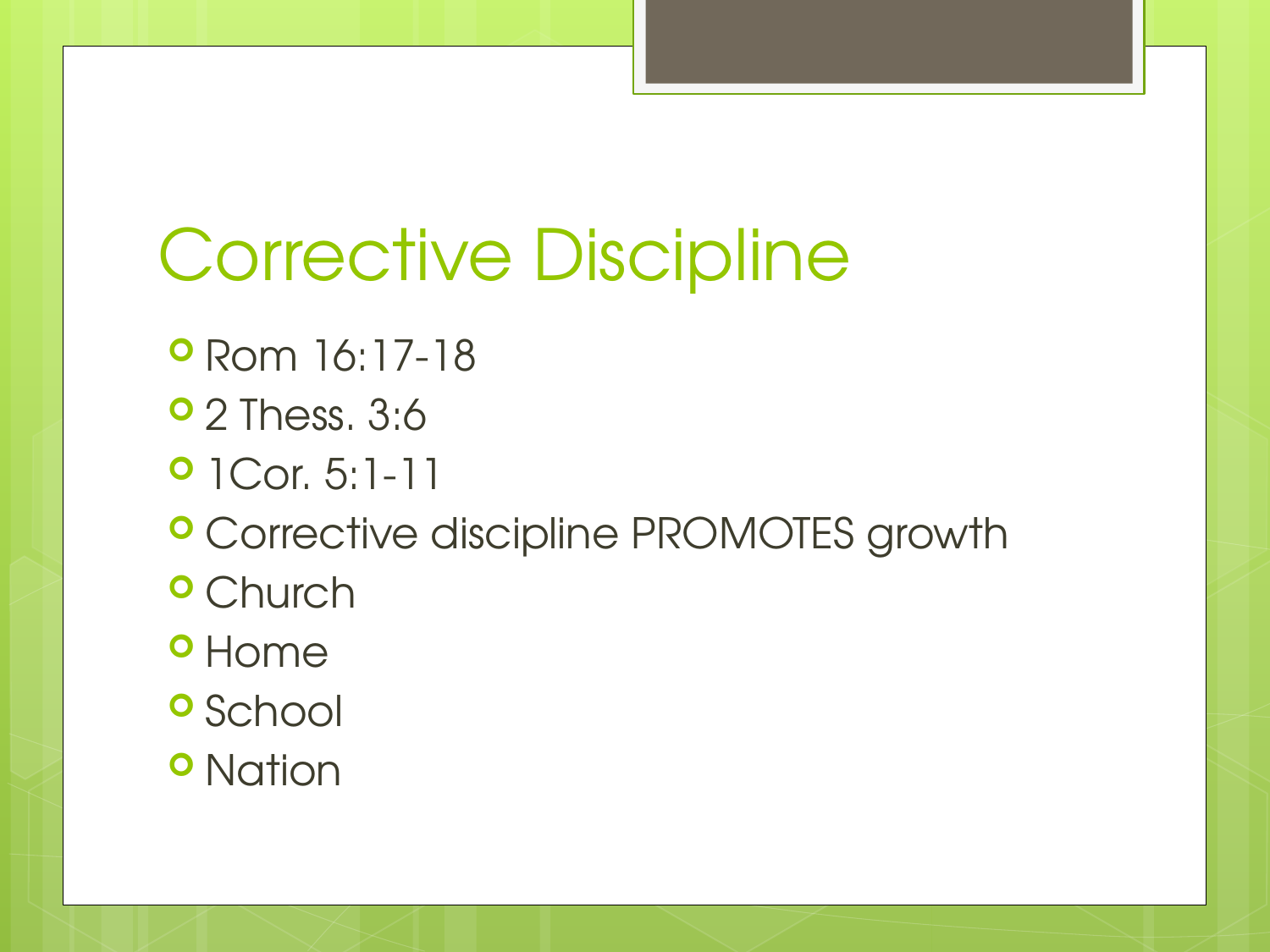

# Corrective Discipline
Rom 16:17-18
2 Thess. 3:6
1Cor. 5:1-11
Corrective discipline PROMOTES growth
Church
Home
School
Nation